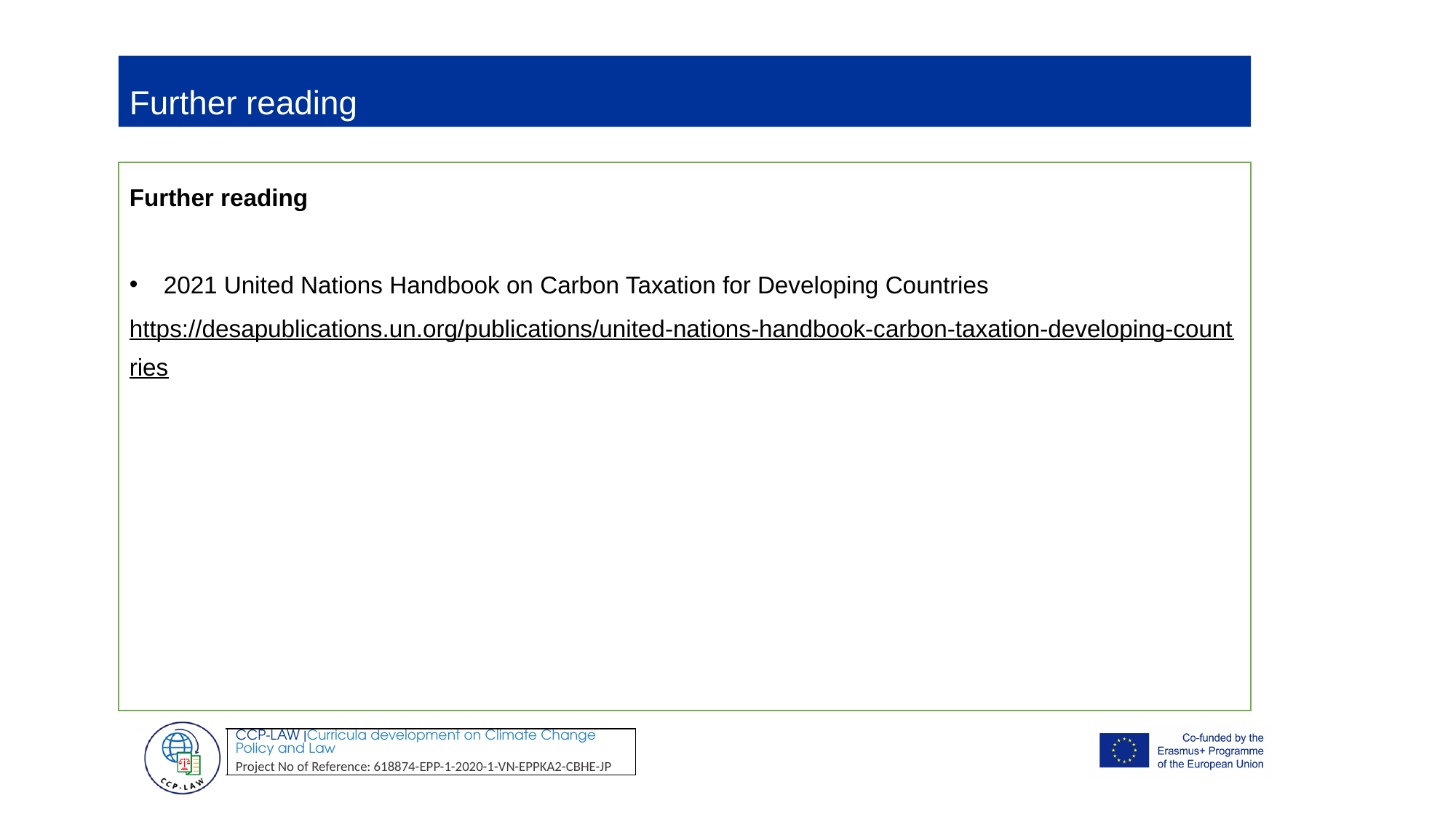

Further reading
Further reading

2021 United Nations Handbook on Carbon Taxation for Developing Countries
https://desapublications.un.org/publications/united-nations-handbook-carbon-taxation-developing-countries